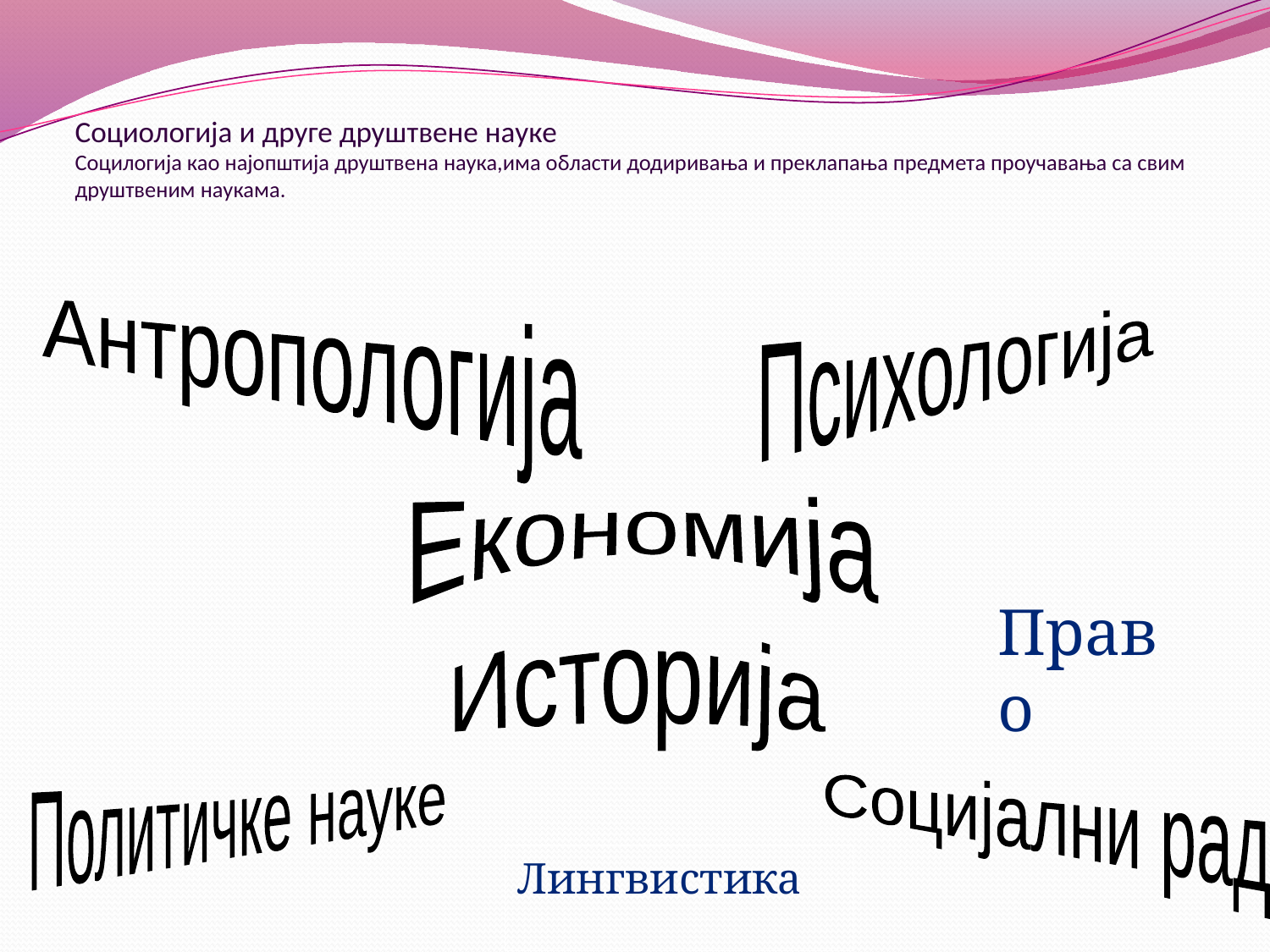

# Социологија и друге друштвене науке Социлогија као најопштија друштвена наука,има области додиривања и преклапања предмета проучавања са свим друштвеним наукама.
Антропологија
Психологија
Eкономија
Право
Историја
Политичке науке
Социјални рад
Лингвистика